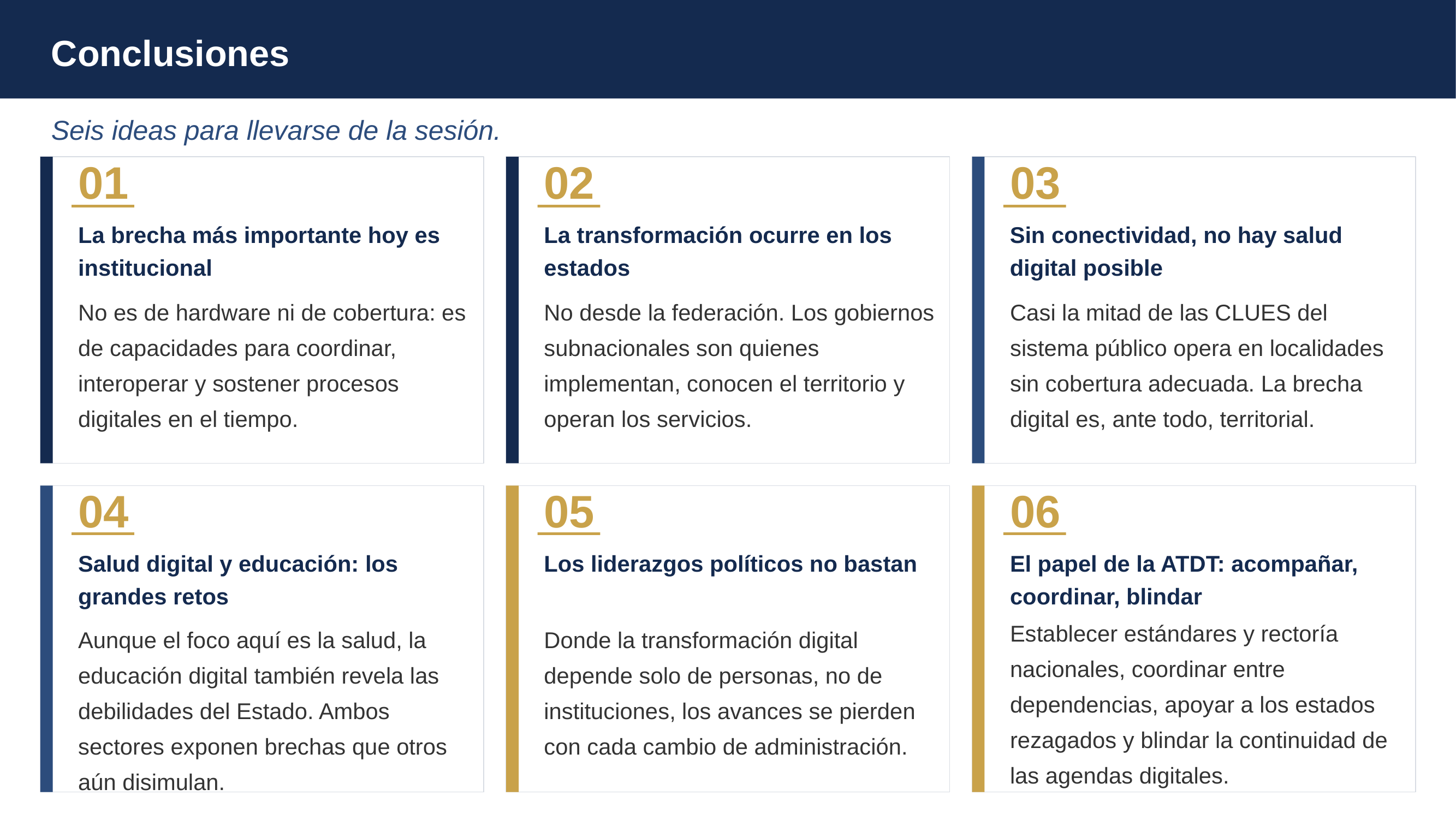

Conclusiones
Seis ideas para llevarse de la sesión.
01
02
03

La brecha más importante hoy es institucional
La transformación ocurre en los estados
Sin conectividad, no hay salud digital posible
No es de hardware ni de cobertura: es de capacidades para coordinar, interoperar y sostener procesos digitales en el tiempo.
No desde la federación. Los gobiernos subnacionales son quienes implementan, conocen el territorio y operan los servicios.
Casi la mitad de las CLUES del sistema público opera en localidades sin cobertura adecuada. La brecha digital es, ante todo, territorial.
04
05
06

Salud digital y educación: los grandes retos
Los liderazgos políticos no bastan
El papel de la ATDT: acompañar, coordinar, blindar
Establecer estándares y rectoría nacionales, coordinar entre dependencias, apoyar a los estados rezagados y blindar la continuidad de las agendas digitales.
Aunque el foco aquí es la salud, la educación digital también revela las debilidades del Estado. Ambos sectores exponen brechas que otros aún disimulan.
Donde la transformación digital depende solo de personas, no de instituciones, los avances se pierden con cada cambio de administración.